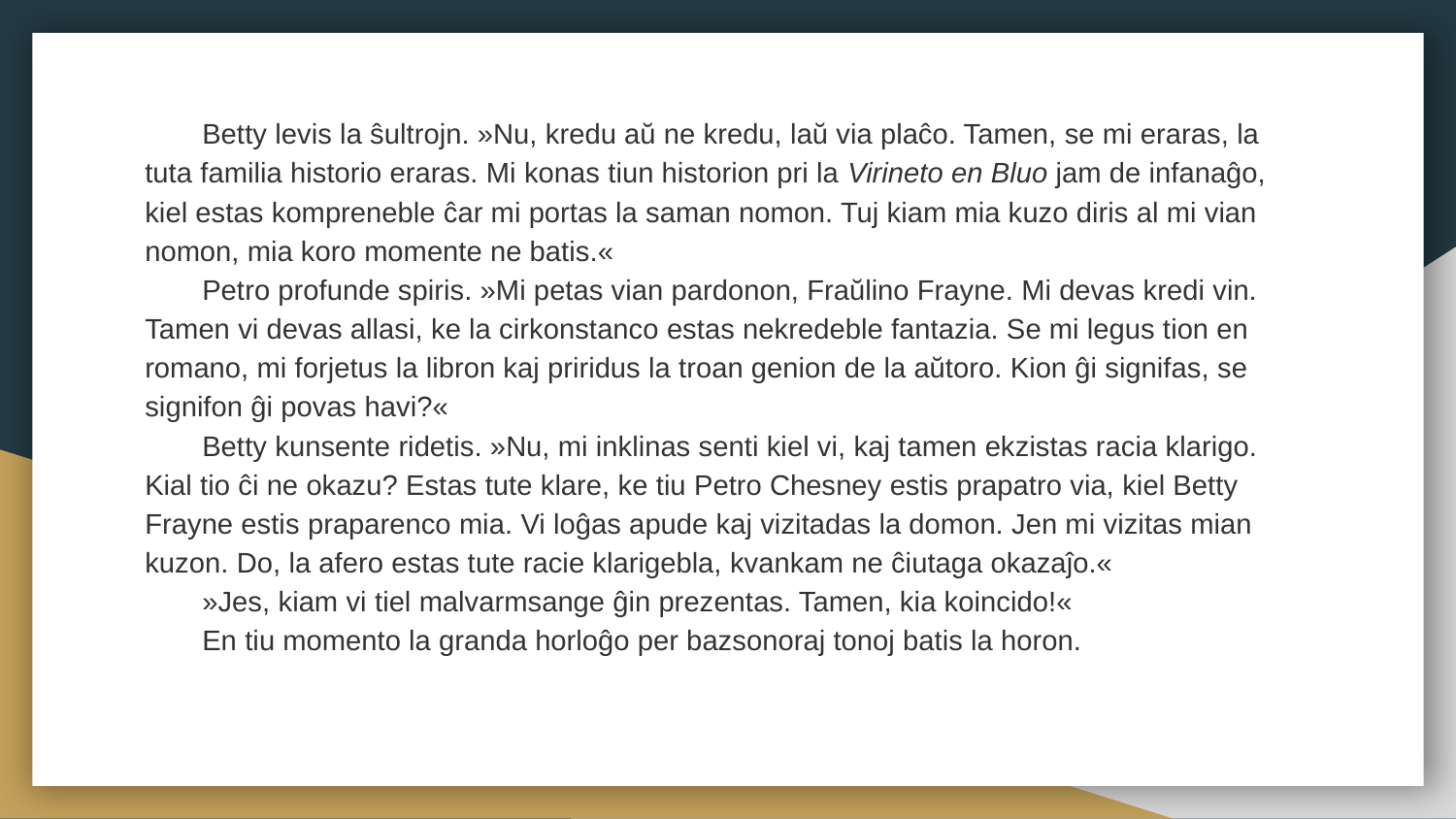

Betty levis la ŝultrojn. »Nu, kredu aŭ ne kredu, laŭ via plaĉo. Tamen, se mi eraras, la tuta familia historio eraras. Mi konas tiun historion pri la Virineto en Bluo jam de infanaĝo, kiel estas kompreneble ĉar mi portas la saman nomon. Tuj kiam mia kuzo diris al mi vian nomon, mia koro momente ne batis.«
Petro profunde spiris. »Mi petas vian pardonon, Fraŭlino Frayne. Mi devas kredi vin. Tamen vi devas allasi, ke la cirkonstanco estas nekredeble fantazia. Se mi legus tion en romano, mi forjetus la libron kaj priridus la troan genion de la aŭtoro. Kion ĝi signifas, se signifon ĝi povas havi?«
Betty kunsente ridetis. »Nu, mi inklinas senti kiel vi, kaj tamen ekzistas racia klarigo. Kial tio ĉi ne okazu? Estas tute klare, ke tiu Petro Chesney estis prapatro via, kiel Betty Frayne estis praparenco mia. Vi loĝas apude kaj vizitadas la domon. Jen mi vizitas mian kuzon. Do, la afero estas tute racie klarigebla, kvankam ne ĉiutaga okazaĵo.«
»Jes, kiam vi tiel malvarmsange ĝin prezentas. Tamen, kia koincido!«
En tiu momento la granda horloĝo per bazsonoraj tonoj batis la horon.